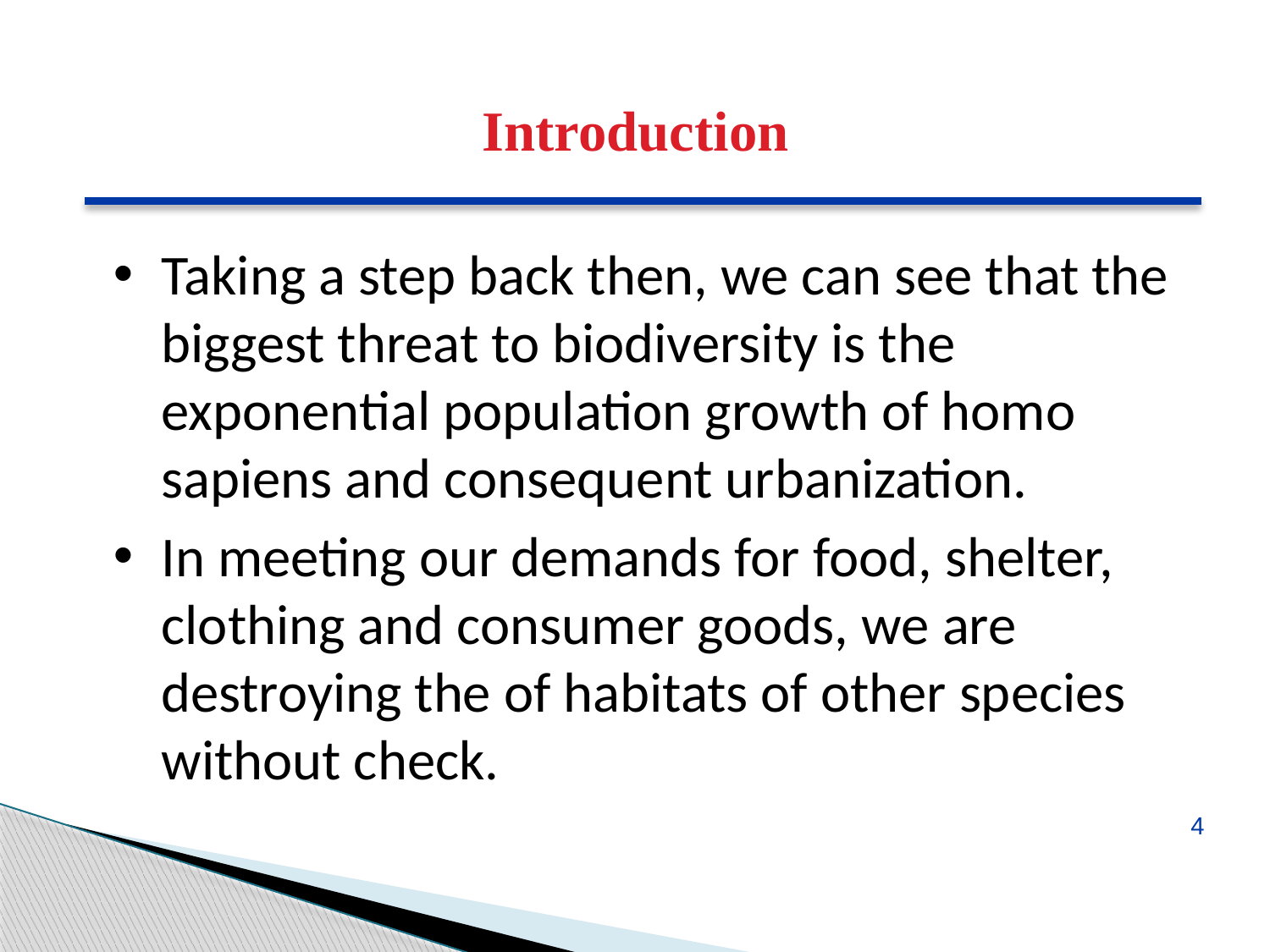

Introduction
Taking a step back then, we can see that the biggest threat to biodiversity is the exponential population growth of homo sapiens and consequent urbanization.
In meeting our demands for food, shelter, clothing and consumer goods, we are destroying the of habitats of other species without check.
4